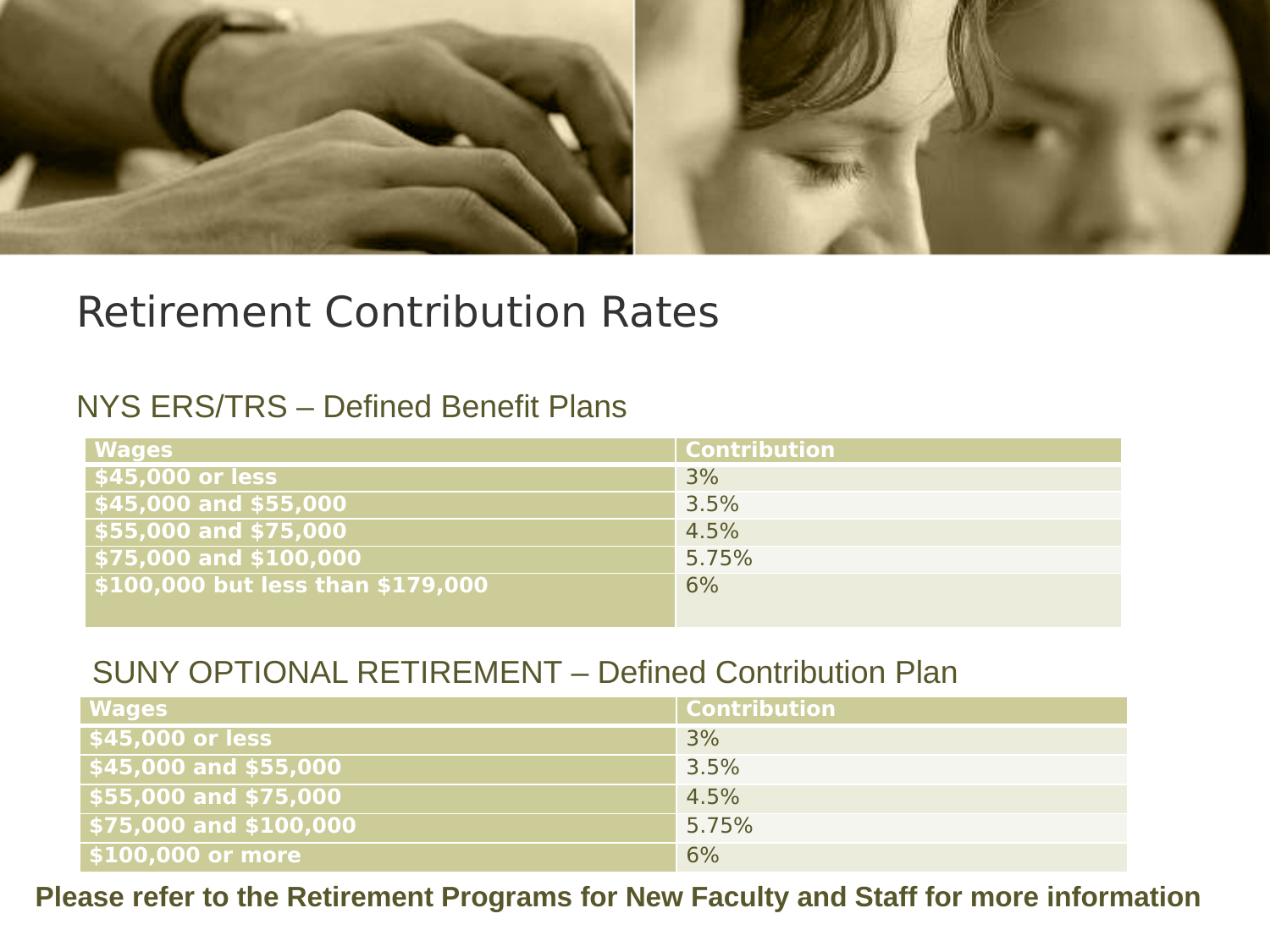

# Retirement Contribution Rates NYS ERS/TRS – Defined Benefit Plans
| Wages | Contribution |
| --- | --- |
| $45,000 or less | 3% |
| $45,000 and $55,000 | 3.5% |
| $55,000 and $75,000 | 4.5% |
| $75,000 and $100,000 | 5.75% |
| $100,000 but less than $179,000 | 6% |
SUNY OPTIONAL RETIREMENT – Defined Contribution Plan
| Wages | Contribution |
| --- | --- |
| $45,000 or less | 3% |
| $45,000 and $55,000 | 3.5% |
| $55,000 and $75,000 | 4.5% |
| $75,000 and $100,000 | 5.75% |
| $100,000 or more | 6% |
Please refer to the Retirement Programs for New Faculty and Staff for more information